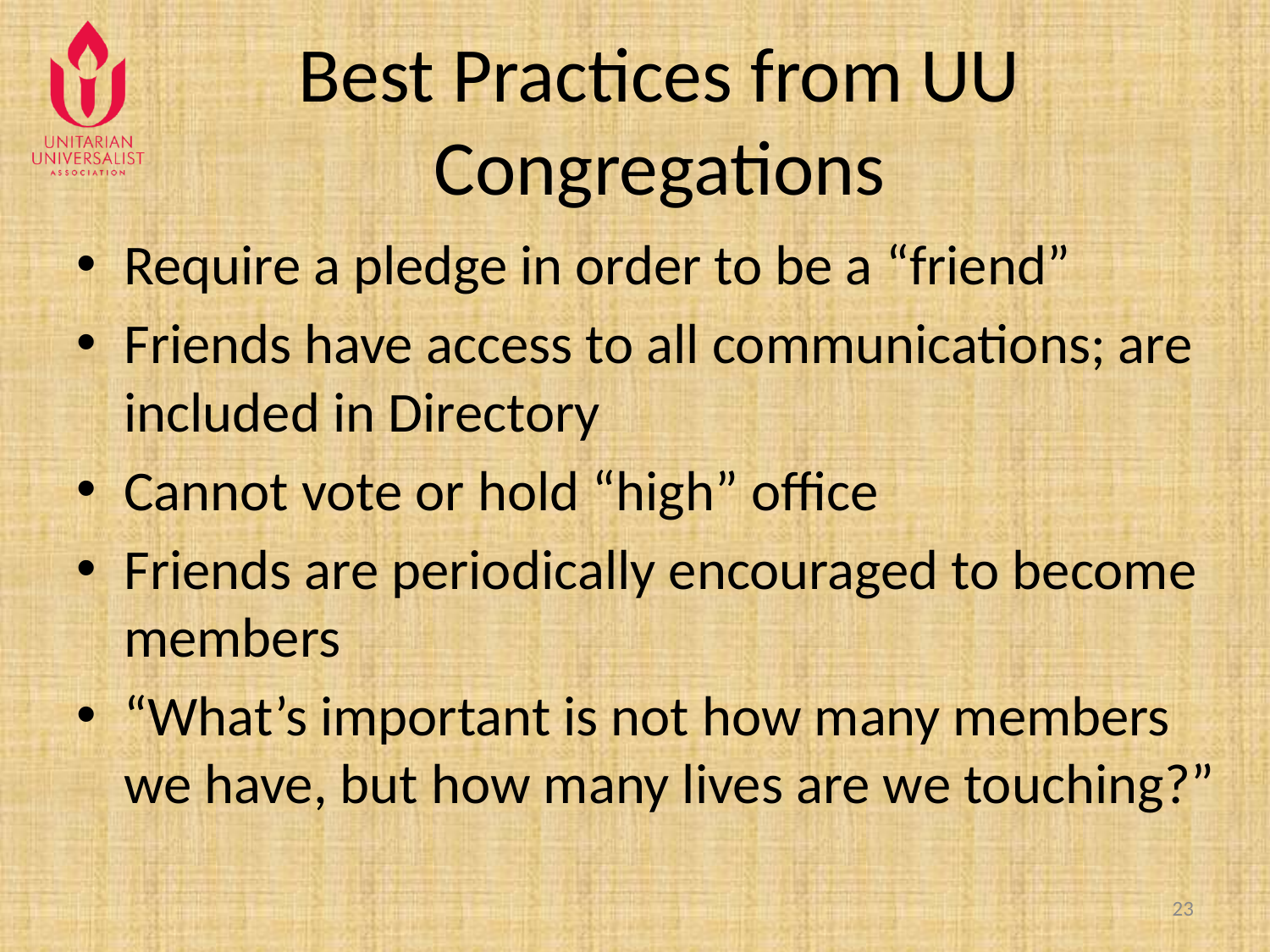

# Best Practices from UU Congregations
Require a pledge in order to be a “friend”
Friends have access to all communications; are included in Directory
Cannot vote or hold “high” office
Friends are periodically encouraged to become members
“What’s important is not how many members we have, but how many lives are we touching?”
23